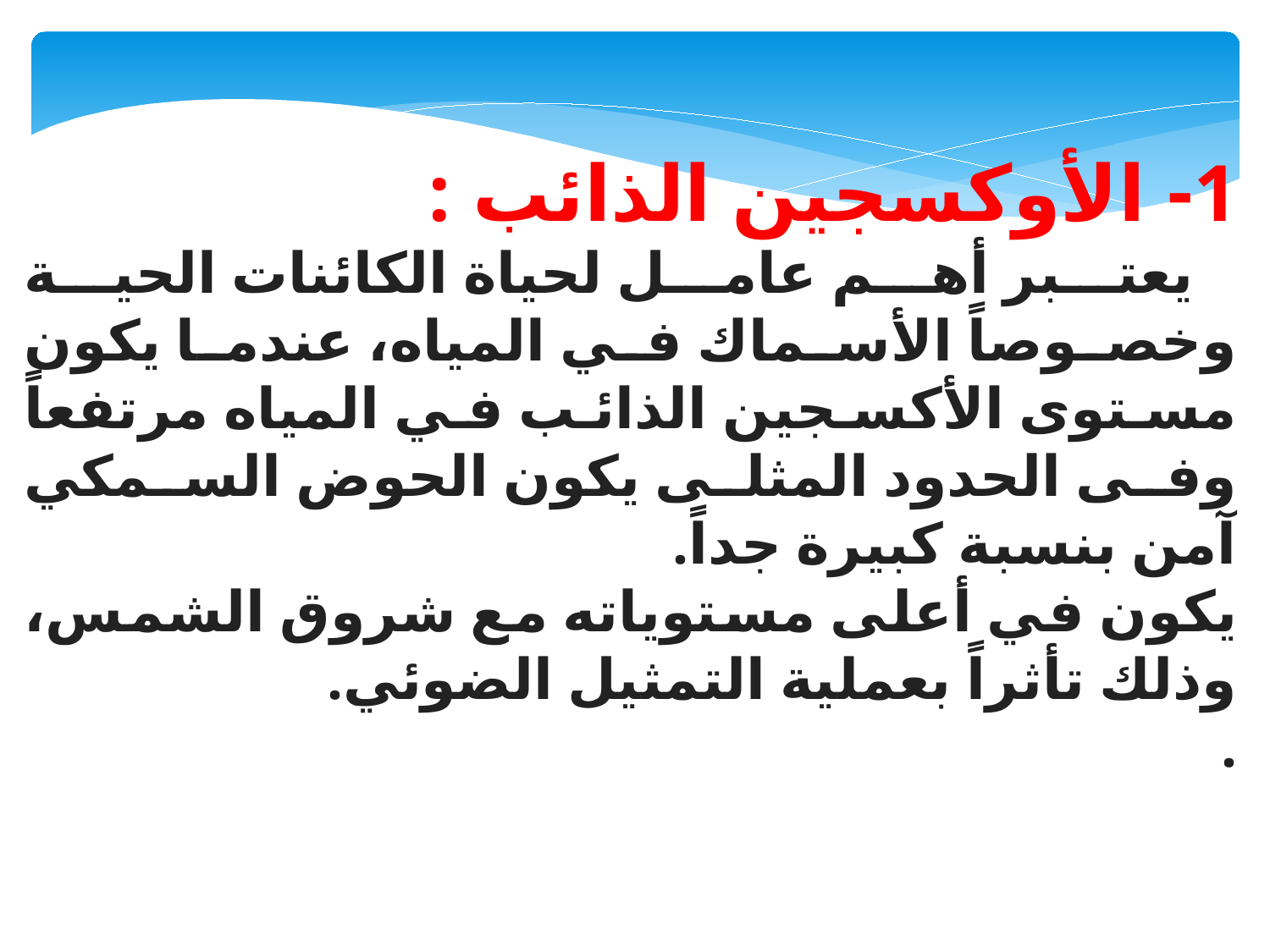

1- الأوكسجين الذائب :
   يعتبر أهم عامل لحياة الكائنات الحية وخصوصاً الأسماك في المياه، عندما يكون مستوى الأكسجين الذائب في المياه مرتفعاً وفى الحدود المثلى يكون الحوض السمكي آمن بنسبة كبيرة جداً.
يكون في أعلى مستوياته مع شروق الشمس، وذلك تأثراً بعملية التمثيل الضوئي.
.